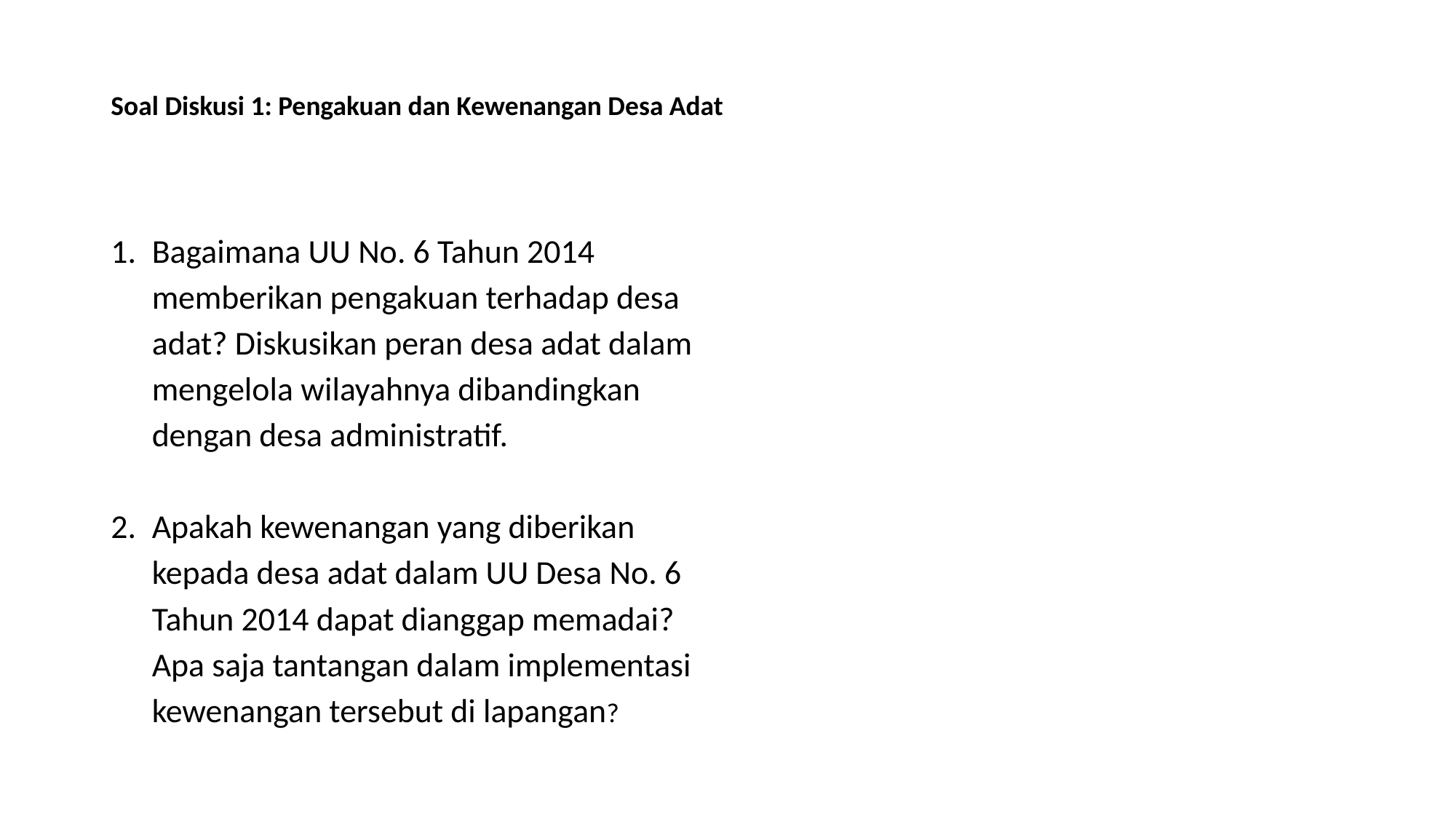

# Soal Diskusi 1: Pengakuan dan Kewenangan Desa Adat
Bagaimana UU No. 6 Tahun 2014 memberikan pengakuan terhadap desa adat? Diskusikan peran desa adat dalam mengelola wilayahnya dibandingkan dengan desa administratif.

Apakah kewenangan yang diberikan kepada desa adat dalam UU Desa No. 6 Tahun 2014 dapat dianggap memadai? Apa saja tantangan dalam implementasi kewenangan tersebut di lapangan?